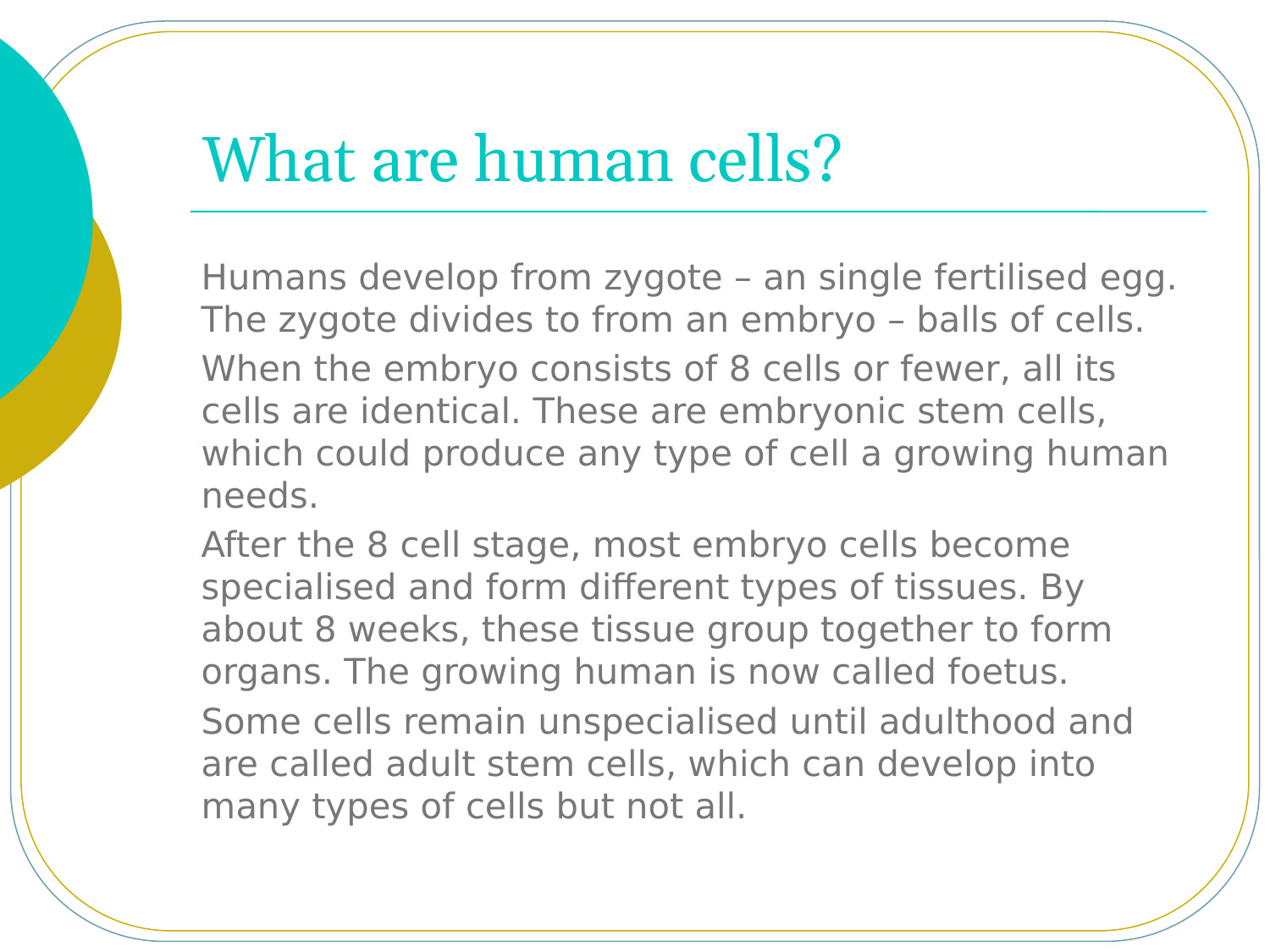

# What are human cells?
Humans develop from zygote – an single fertilised egg. The zygote divides to from an embryo – balls of cells.
When the embryo consists of 8 cells or fewer, all its cells are identical. These are embryonic stem cells, which could produce any type of cell a growing human needs.
After the 8 cell stage, most embryo cells become specialised and form different types of tissues. By about 8 weeks, these tissue group together to form organs. The growing human is now called foetus.
Some cells remain unspecialised until adulthood and are called adult stem cells, which can develop into many types of cells but not all.